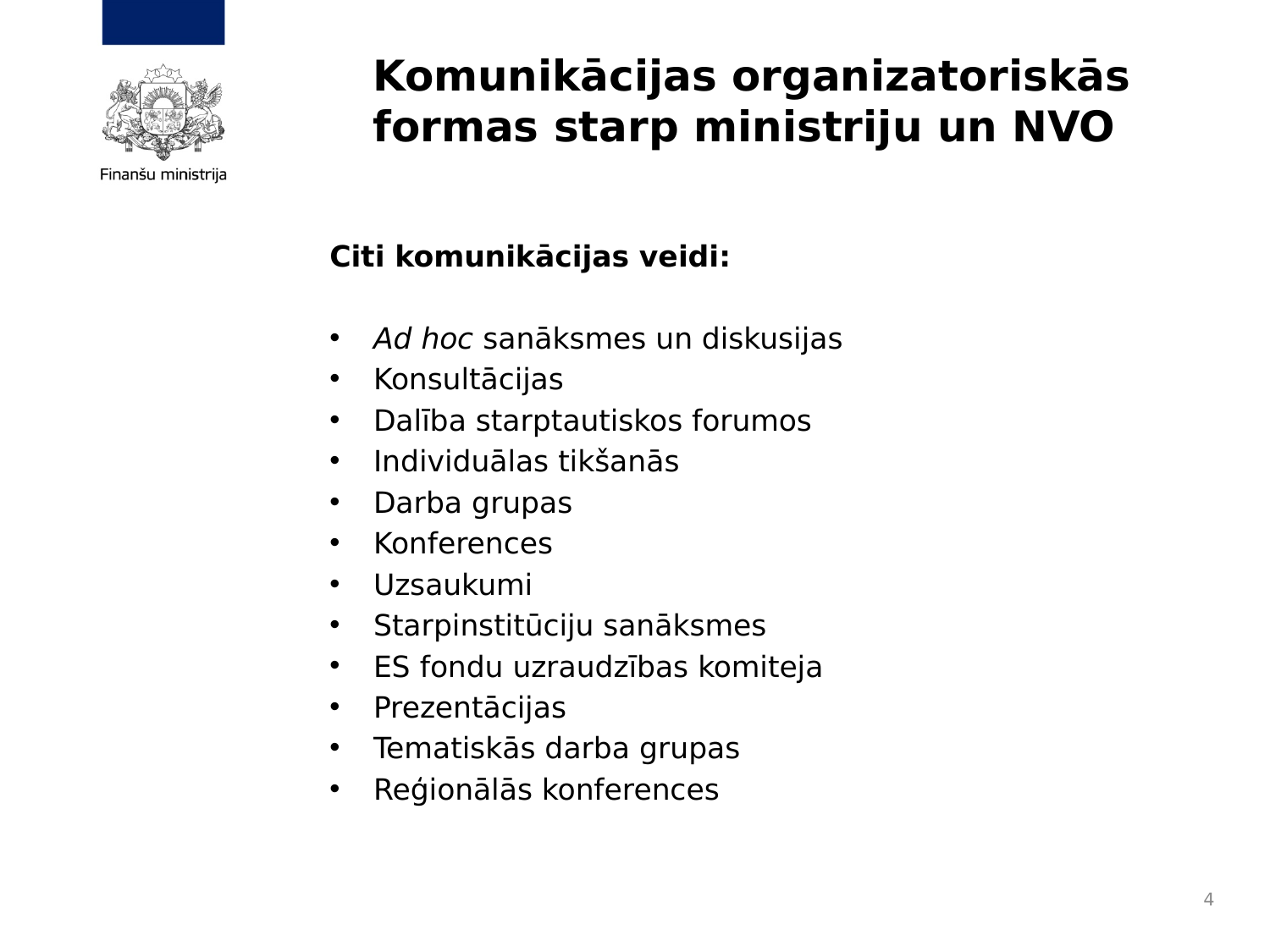

# Komunikācijas organizatoriskās formas starp ministriju un NVO
Citi komunikācijas veidi:

Ad hoc sanāksmes un diskusijas
Konsultācijas
Dalība starptautiskos forumos
Individuālas tikšanās
Darba grupas
Konferences
Uzsaukumi
Starpinstitūciju sanāksmes
ES fondu uzraudzības komiteja
Prezentācijas
Tematiskās darba grupas
Reģionālās konferences
4